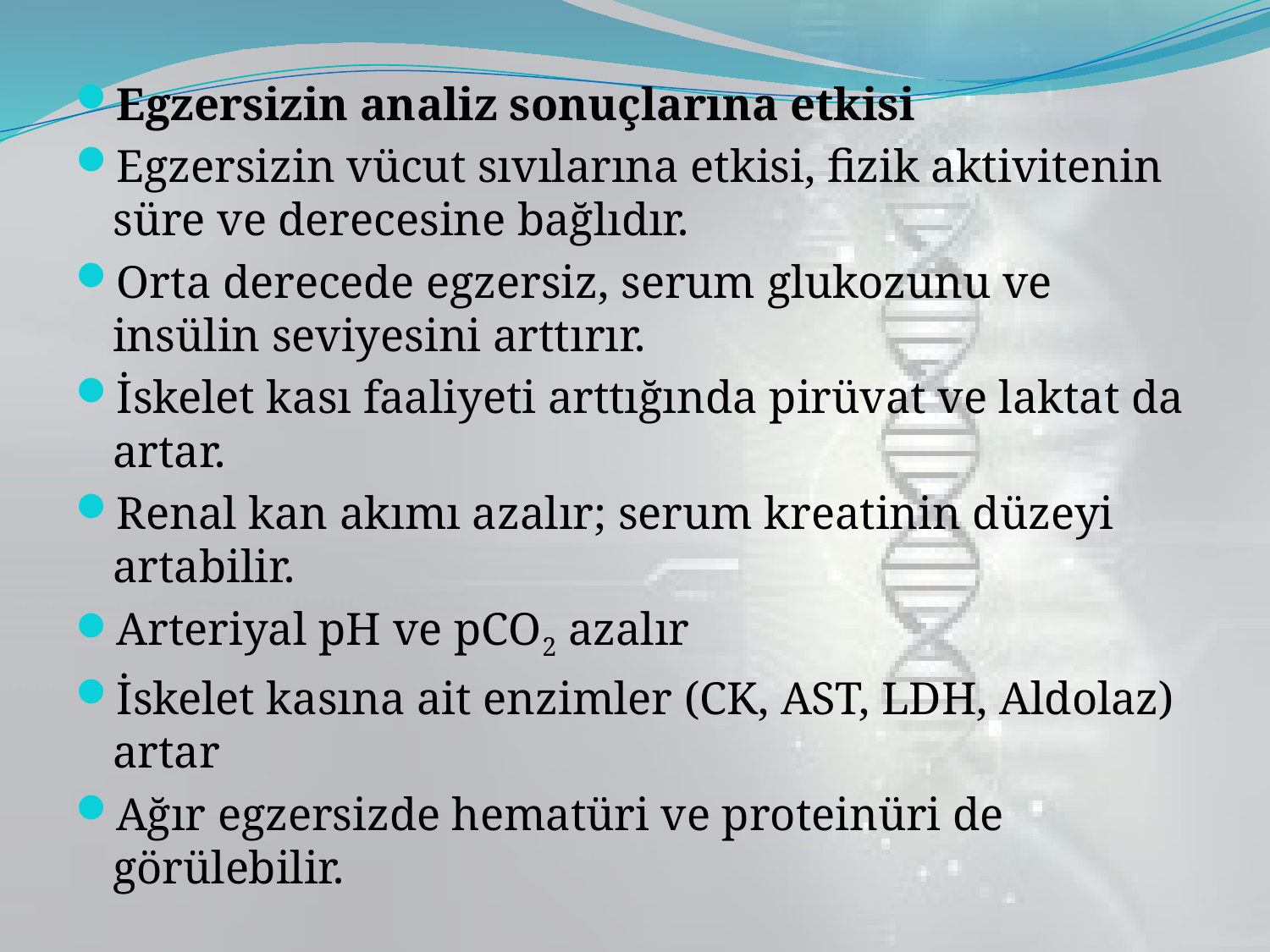

Egzersizin analiz sonuçlarına etkisi
Egzersizin vücut sıvılarına etkisi, fizik aktivitenin süre ve derecesine bağlıdır.
Orta derecede egzersiz, serum glukozunu ve insülin seviyesini arttırır.
İskelet kası faaliyeti arttığında pirüvat ve laktat da artar.
Renal kan akımı azalır; serum kreatinin düzeyi artabilir.
Arteriyal pH ve pCO2 azalır
İskelet kasına ait enzimler (CK, AST, LDH, Aldolaz) artar
Ağır egzersizde hematüri ve proteinüri de görülebilir.